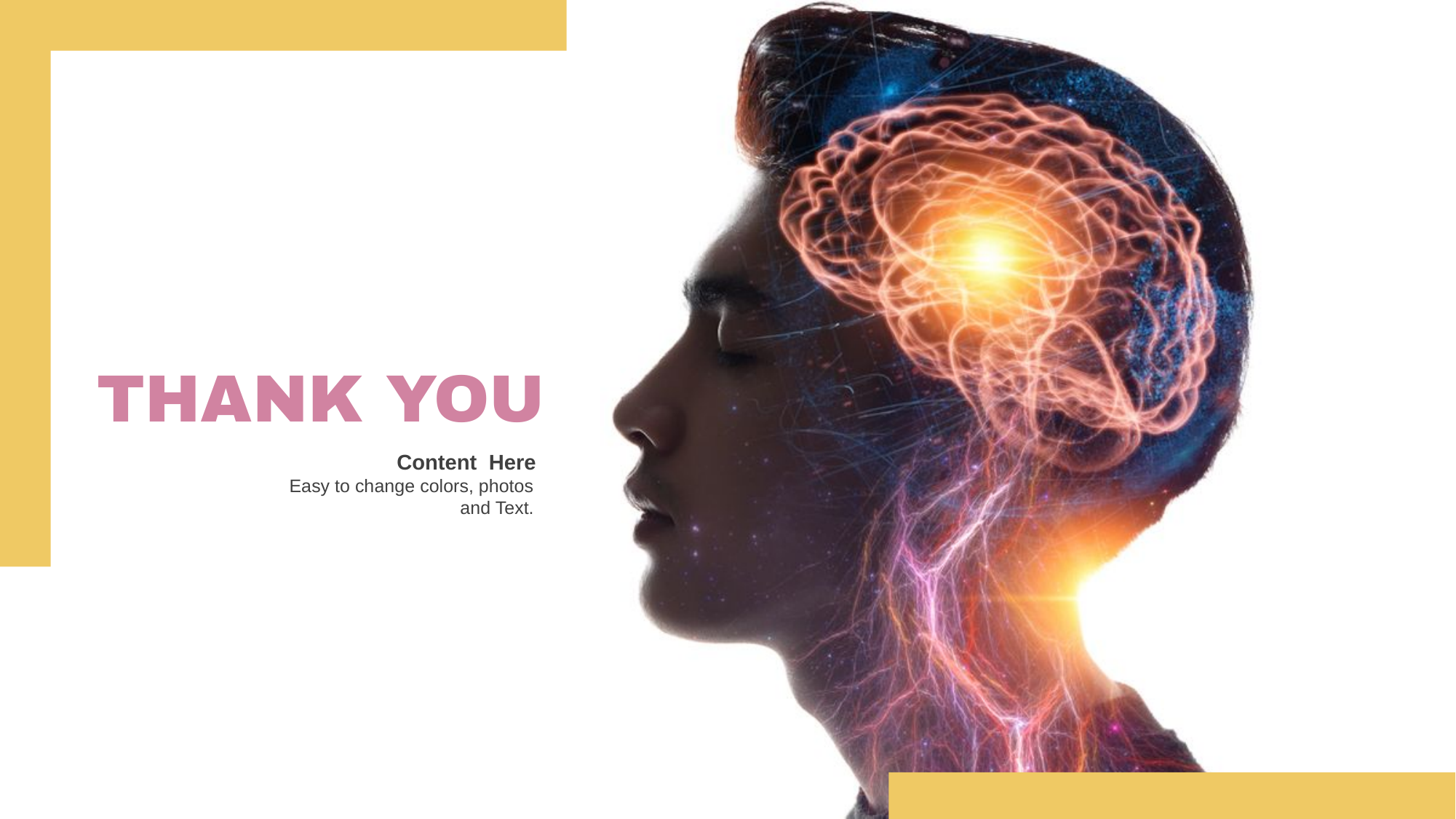

THANK YOU
Content  Here
Easy to change colors, photos and Text.